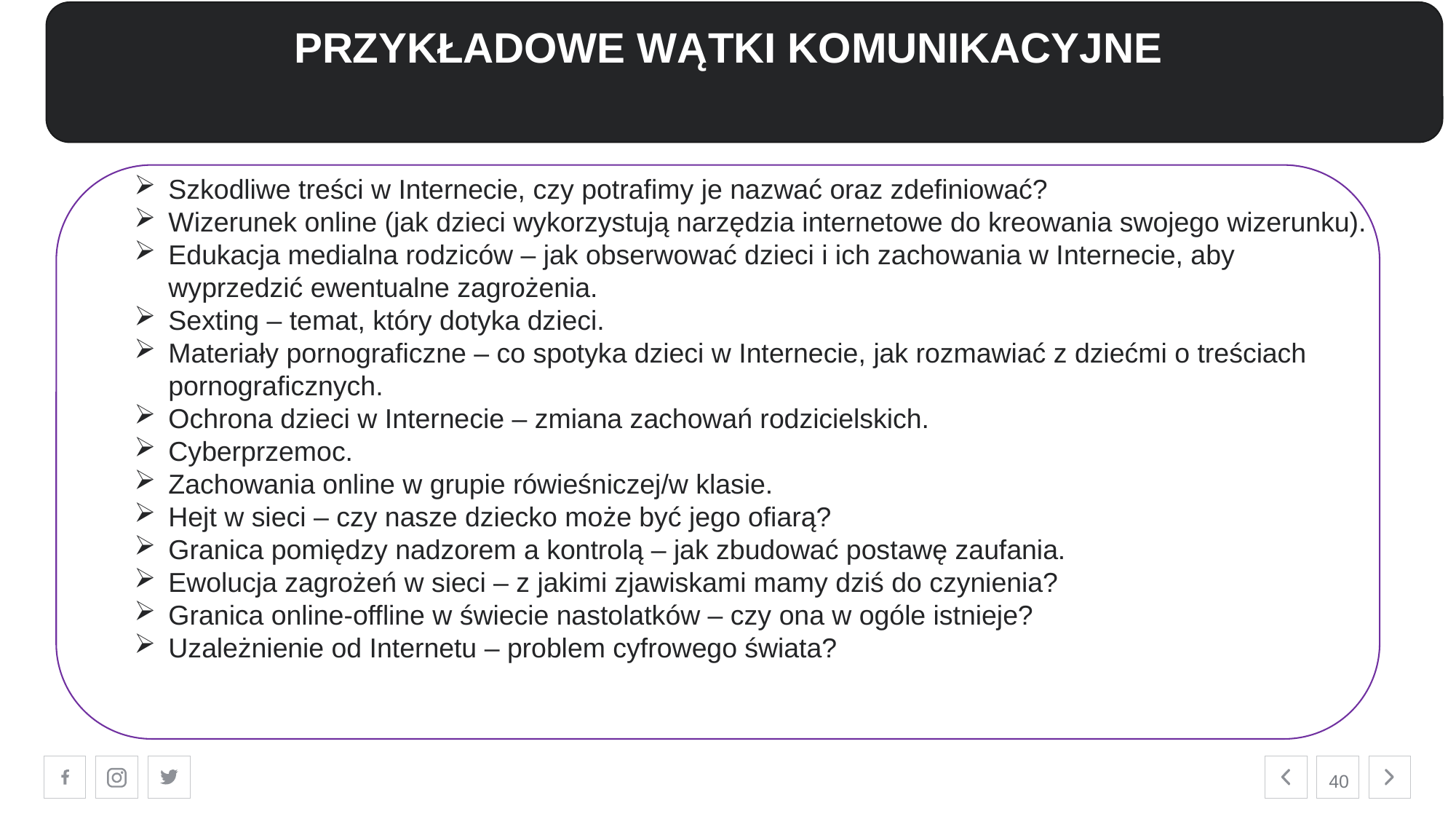

PRZYKŁADOWE WĄTKI KOMUNIKACYJNE

Szkodliwe treści w Internecie, czy potrafimy je nazwać oraz zdefiniować?
Wizerunek online (jak dzieci wykorzystują narzędzia internetowe do kreowania swojego wizerunku).
Edukacja medialna rodziców – jak obserwować dzieci i ich zachowania w Internecie, aby wyprzedzić ewentualne zagrożenia.
Sexting – temat, który dotyka dzieci.
Materiały pornograficzne – co spotyka dzieci w Internecie, jak rozmawiać z dziećmi o treściach pornograficznych.
Ochrona dzieci w Internecie – zmiana zachowań rodzicielskich.
Cyberprzemoc.
Zachowania online w grupie rówieśniczej/w klasie.
Hejt w sieci – czy nasze dziecko może być jego ofiarą?
Granica pomiędzy nadzorem a kontrolą – jak zbudować postawę zaufania.
Ewolucja zagrożeń w sieci – z jakimi zjawiskami mamy dziś do czynienia?
Granica online-offline w świecie nastolatków – czy ona w ogóle istnieje?
Uzależnienie od Internetu – problem cyfrowego świata?